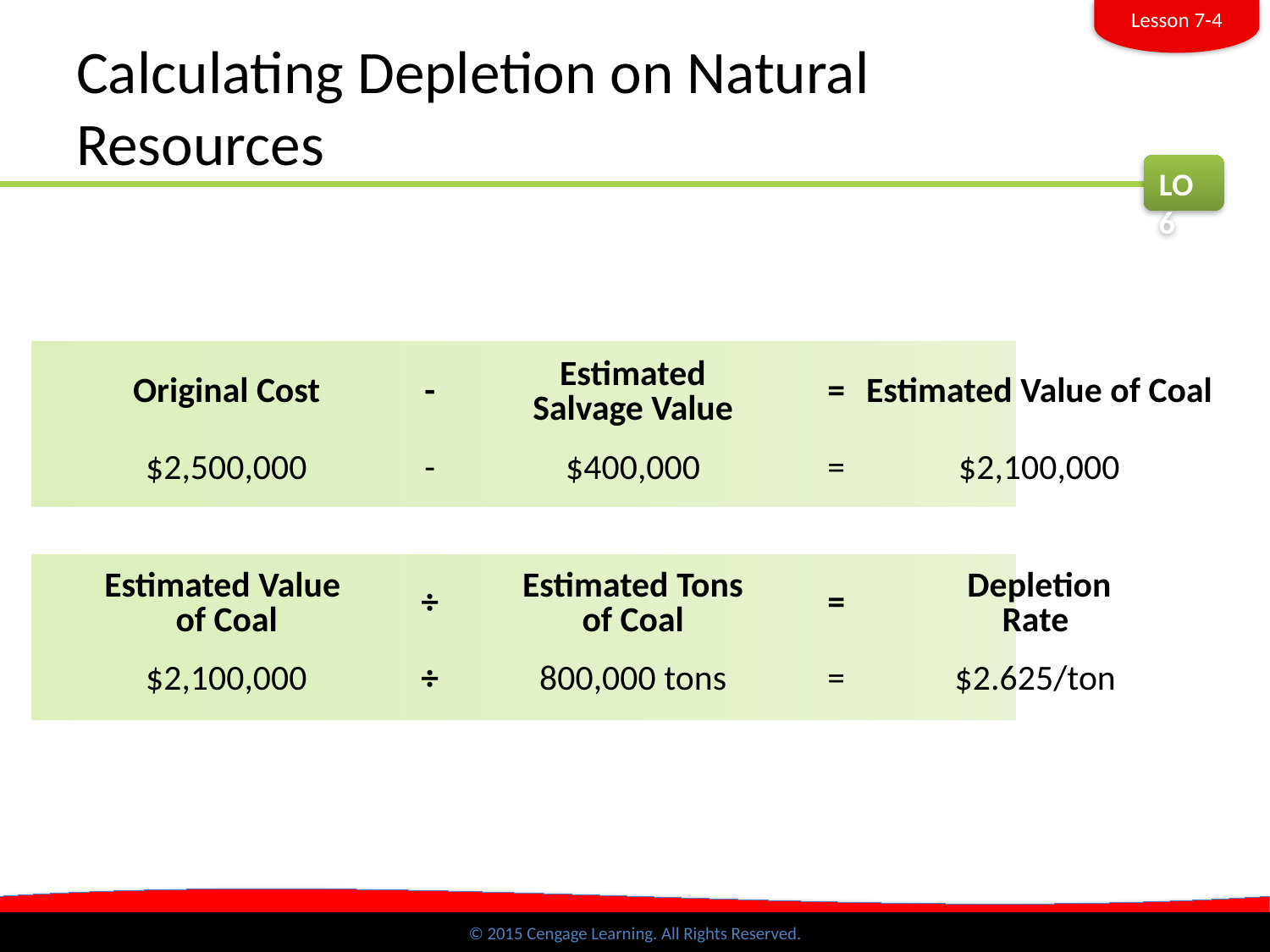

Lesson 7-4

# Calculating Depletion on Natural Resources
LO6

| Original Cost | - | Estimated Salvage Value | = | Estimated Value of Coal |
| --- | --- | --- | --- | --- |
| $2,500,000 | - | $400,000 | = | $2,100,000 |
| --- | --- | --- | --- | --- |

| Estimated Value of Coal | ÷ | Estimated Tons of Coal | = | Depletion Rate |
| --- | --- | --- | --- | --- |
| $2,100,000 | ÷ | 800,000 tons | = | $2.625/ton |
| --- | --- | --- | --- | --- |

© 2015 Cengage Learning. All Rights Reserved.
SLIDE 12